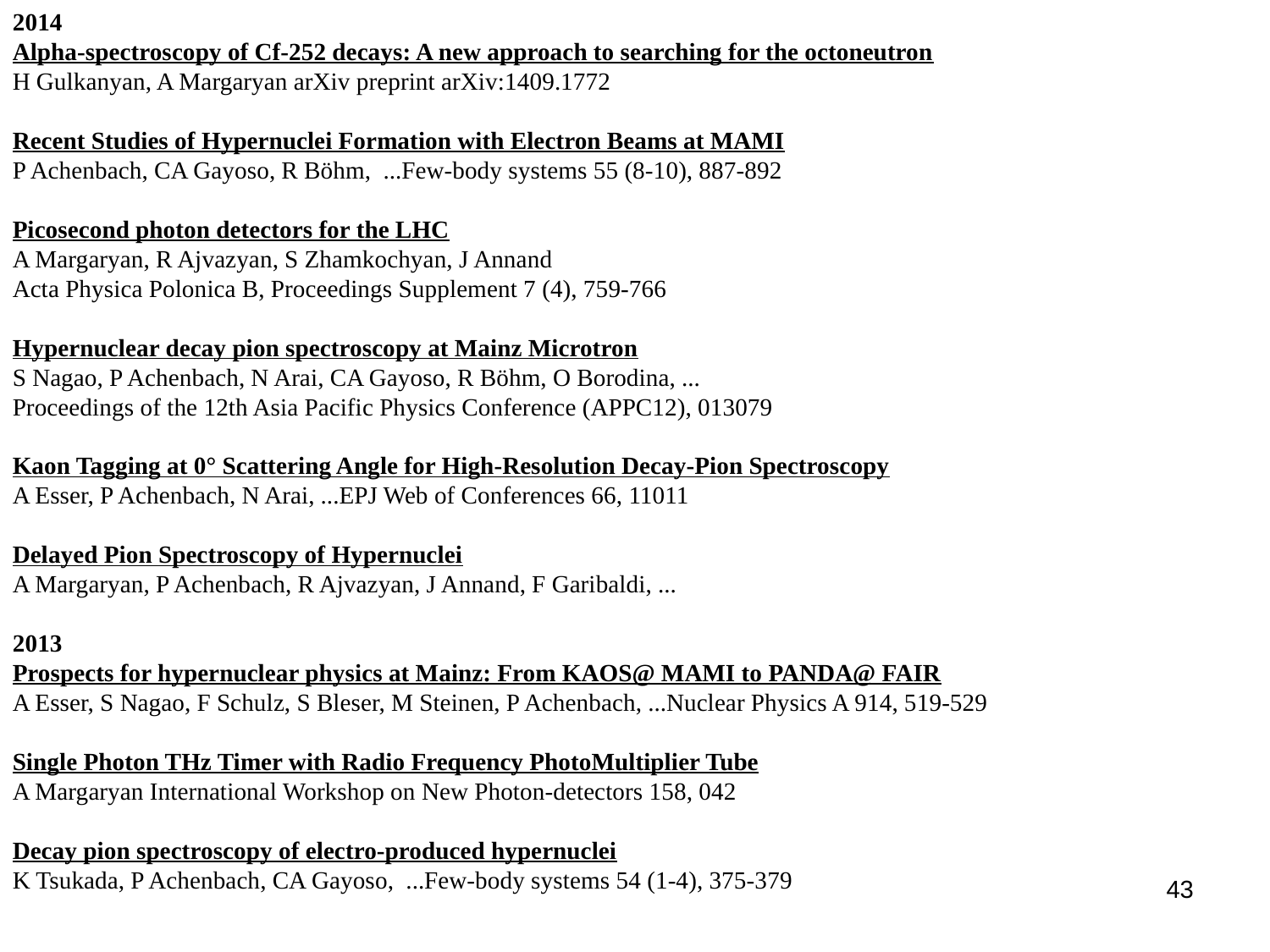

2014
Alpha-spectroscopy of Cf-252 decays: A new approach to searching for the octoneutron
H Gulkanyan, A Margaryan arXiv preprint arXiv:1409.1772

Recent Studies of Hypernuclei Formation with Electron Beams at MAMI
P Achenbach, CA Gayoso, R Böhm,  ...Few-body systems 55 (8-10), 887-892

Picosecond photon detectors for the LHC
A Margaryan, R Ajvazyan, S Zhamkochyan, J Annand
Acta Physica Polonica B, Proceedings Supplement 7 (4), 759-766

Hypernuclear decay pion spectroscopy at Mainz Microtron
S Nagao, P Achenbach, N Arai, CA Gayoso, R Böhm, O Borodina, ...
Proceedings of the 12th Asia Pacific Physics Conference (APPC12), 013079

Kaon Tagging at 0° Scattering Angle for High-Resolution Decay-Pion Spectroscopy
A Esser, P Achenbach, N Arai, ...EPJ Web of Conferences 66, 11011

Delayed Pion Spectroscopy of Hypernuclei
A Margaryan, P Achenbach, R Ajvazyan, J Annand, F Garibaldi, ...

2013
Prospects for hypernuclear physics at Mainz: From KAOS@ MAMI to PANDA@ FAIR
A Esser, S Nagao, F Schulz, S Bleser, M Steinen, P Achenbach, ...Nuclear Physics A 914, 519-529

Single Photon THz Timer with Radio Frequency PhotoMultiplier Tube
A Margaryan International Workshop on New Photon-detectors 158, 042

Decay pion spectroscopy of electro-produced hypernuclei
K Tsukada, P Achenbach, CA Gayoso,  ...Few-body systems 54 (1-4), 375-379
43